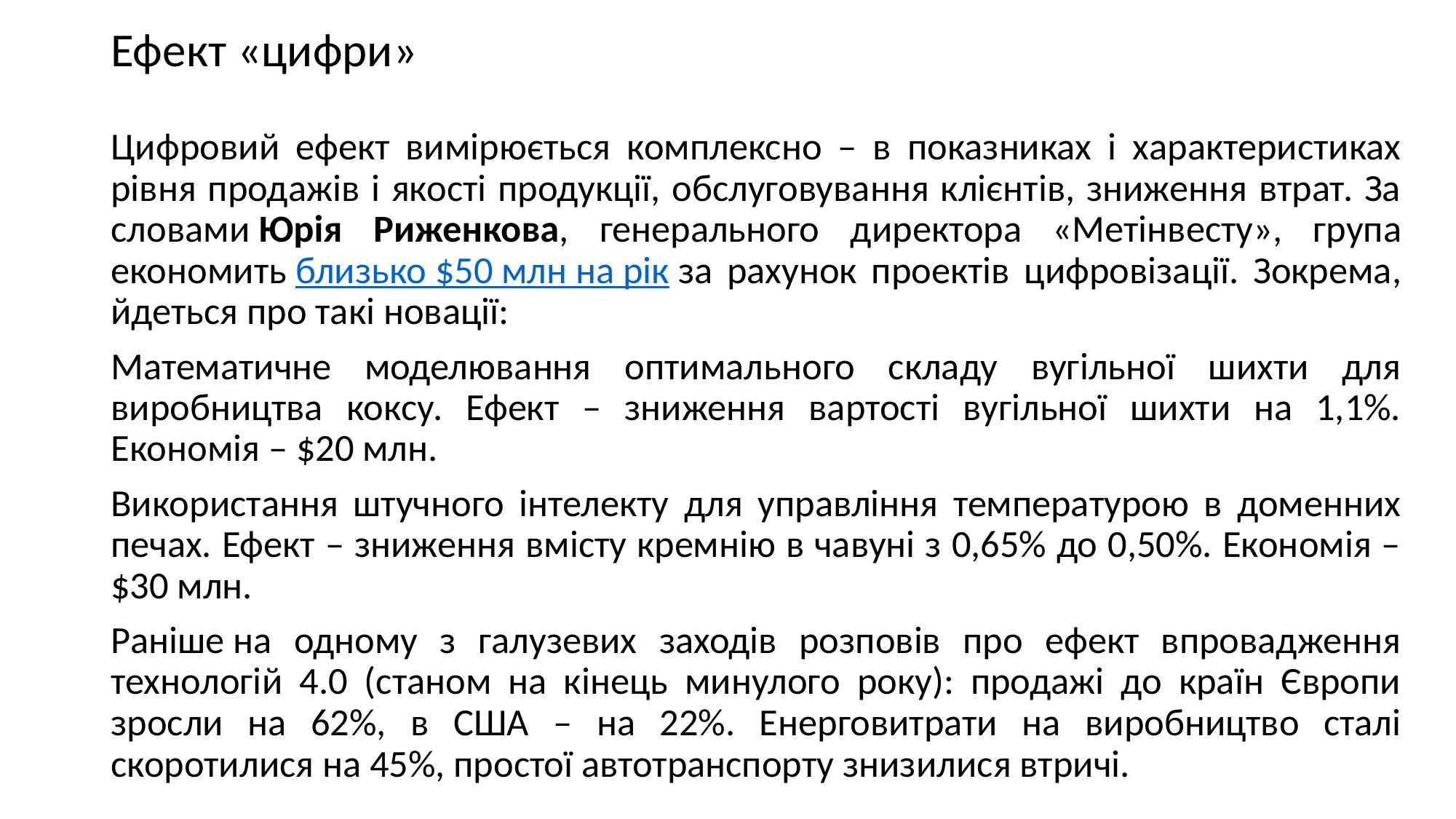

# Ефект «цифри»
Цифровий ефект вимірюється комплексно – в показниках і характеристиках рівня продажів і якості продукції, обслуговування клієнтів, зниження втрат. За словами Юрія Риженкова, генерального директора «Метінвесту», група економить близько $50 млн на рік за рахунок проектів цифровізації. Зокрема, йдеться про такі новації:
Математичне моделювання оптимального складу вугільної шихти для виробництва коксу. Ефект – зниження вартості вугільної шихти на 1,1%. Економія – $20 млн.
Використання штучного інтелекту для управління температурою в доменних печах. Ефект – зниження вмісту кремнію в чавуні з 0,65% до 0,50%. Економія – $30 млн.
Раніше на одному з галузевих заходів розповів про ефект впровадження технологій 4.0 (станом на кінець минулого року): продажі до країн Європи зросли на 62%, в США – на 22%. Енерговитрати на виробництво сталі скоротилися на 45%, простої автотранспорту знизилися втричі.